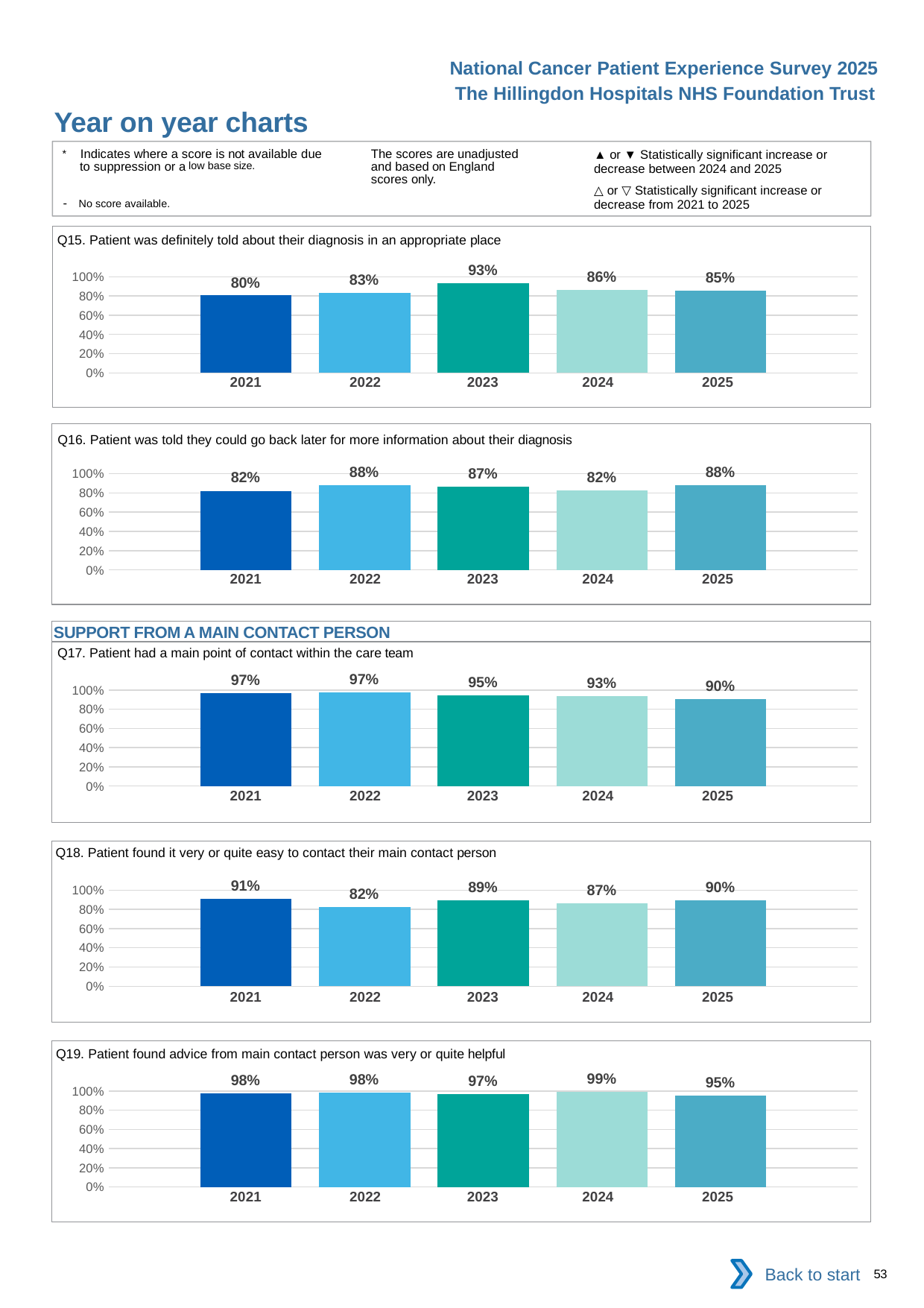

National Cancer Patient Experience Survey 2025
The Hillingdon Hospitals NHS Foundation Trust
Year on year charts (3)

The scores are unadjusted and based on England scores only.
*  Indicates where a score is not available due to suppression or a low base size.
- No score available.
▲ or ▼ Statistically significant increase or decrease between 2024 and 2025
△ or ▽ Statistically significant increase or decrease from 2021 to 2025
Q15. Patient was definitely told about their diagnosis in an appropriate place

### Chart

| Category | 2021 | 2022 | 2023 | 2024 | 2025 |
|---|---|---|---|---|---|
| Category 1 | 0.8045977 | 0.8305085 | 0.9316239 | 0.862069 | 0.8541667 |
| 2021 | 2022 | 2023 | 2024 | 2025 |
| --- | --- | --- | --- | --- |
|  |  |  |  |  |
Q16. Patient was told they could go back later for more information about their diagnosis

### Chart

| Category | 2021 | 2022 | 2023 | 2024 | 2025 |
|---|---|---|---|---|---|
| Category 1 | 0.8227848 | 0.8785047 | 0.8666667 | 0.8244275 | 0.8837209 |
| 2021 | 2022 | 2023 | 2024 | 2025 |
| --- | --- | --- | --- | --- |
|  |  |  |  |  |
SUPPORT FROM A MAIN CONTACT PERSON
Q17. Patient had a main point of contact within the care team

### Chart

| Category | 2021 | 2022 | 2023 | 2024 | 2025 |
|---|---|---|---|---|---|
| Category 1 | 0.9655172 | 0.9727273 | 0.9469026 | 0.9328358 | 0.9021739 |
| 2021 | 2022 | 2023 | 2024 | 2025 |
| --- | --- | --- | --- | --- |
|  |  |  |  |  |
Q18. Patient found it very or quite easy to contact their main contact person

### Chart

| Category | 2021 | 2022 | 2023 | 2024 | 2025 |
|---|---|---|---|---|---|
| Category 1 | 0.9102564 | 0.8241758 | 0.8913044 | 0.8655462 | 0.8961039 |
| 2021 | 2022 | 2023 | 2024 | 2025 |
| --- | --- | --- | --- | --- |
|  |  |  |  |  |
Q19. Patient found advice from main contact person was very or quite helpful

### Chart

| Category | 2021 | 2022 | 2023 | 2024 | 2025 |
|---|---|---|---|---|---|
| Category 1 | 0.9753087 | 0.980198 | 0.97 | 0.9917355 | 0.9506173 |
| 2021 | 2022 | 2023 | 2024 | 2025 |
| --- | --- | --- | --- | --- |
|  |  |  |  |  |
Back to start

53